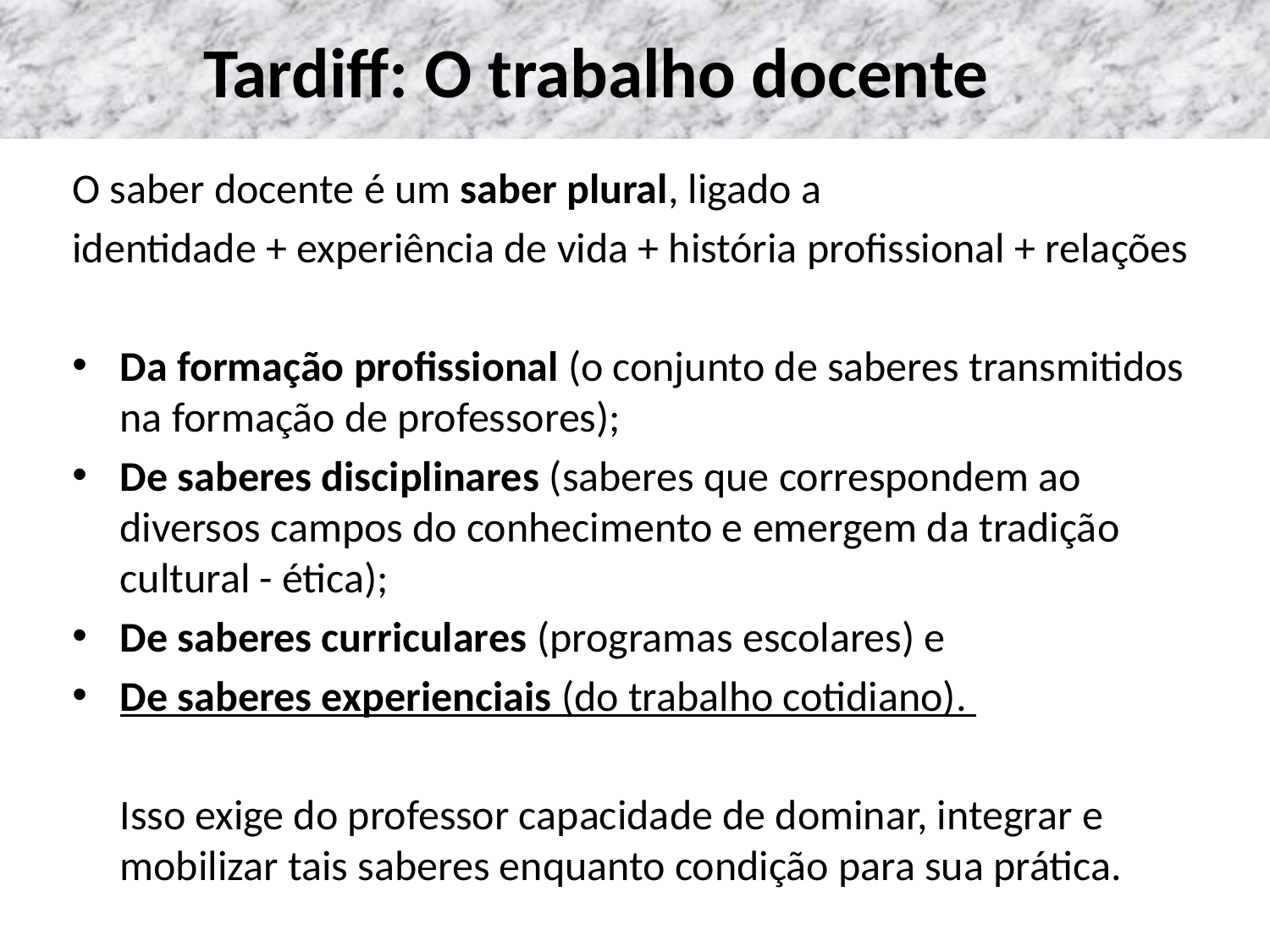

# Tardiff: O trabalho docente
O saber docente é um saber plural, ligado a
identidade + experiência de vida + história profissional + relações

Da formação profissional (o conjunto de saberes transmitidos na formação de professores);
De saberes disciplinares (saberes que correspondem ao diversos campos do conhecimento e emergem da tradição cultural - ética);
De saberes curriculares (programas escolares) e
De saberes experienciais (do trabalho cotidiano).

	Isso exige do professor capacidade de dominar, integrar e mobilizar tais saberes enquanto condição para sua prática.